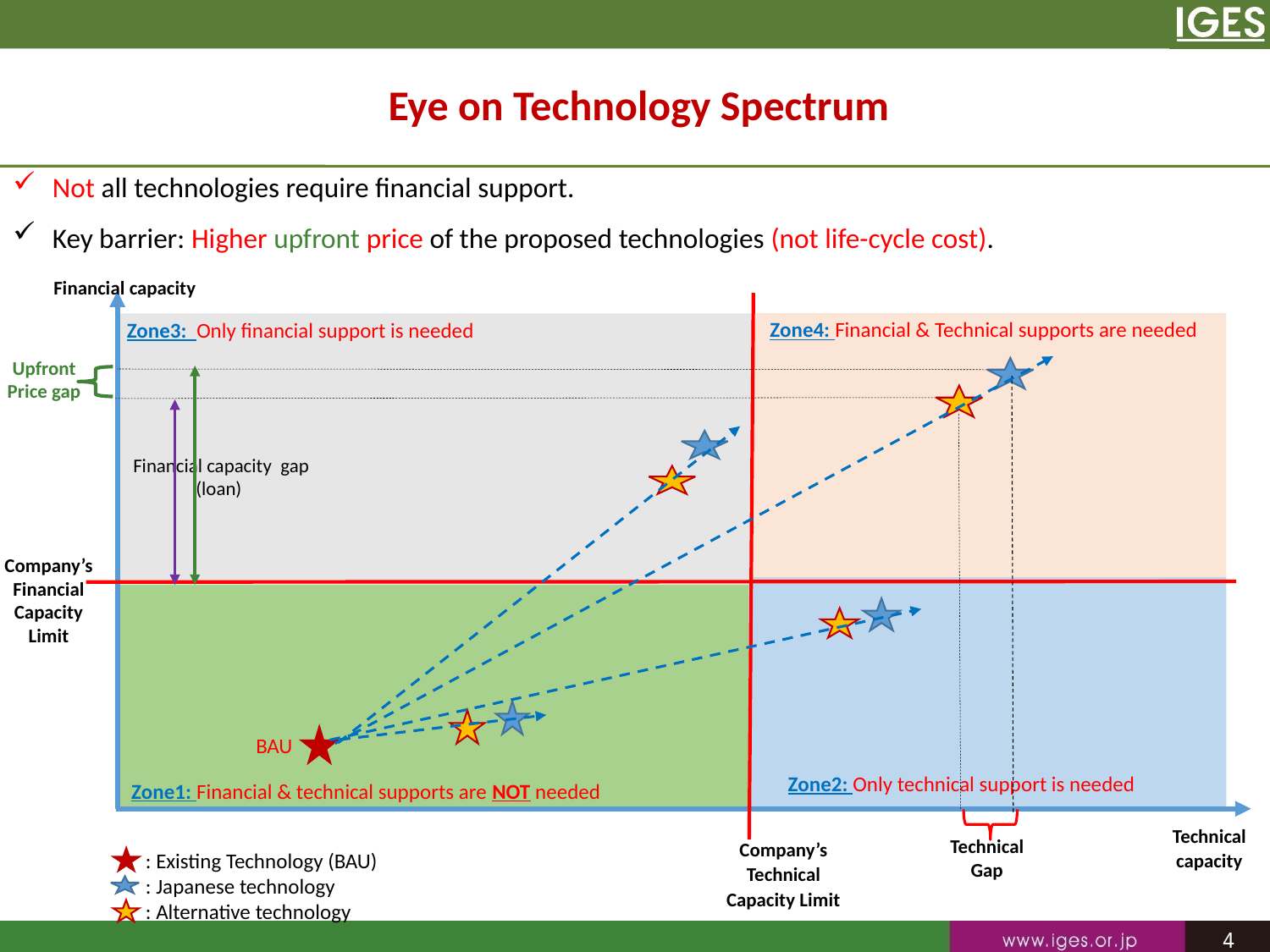

Eye on Technology Spectrum
Not all technologies require financial support.
Key barrier: Higher upfront price of the proposed technologies (not life-cycle cost).
Financial capacity
Zone3:  Only financial support is needed
Zone4: Financial & Technical supports are needed

Upfront Price gap

Financial capacity  gap (loan)

Company’s Financial
Capacity Limit

BAU

Zone2: Only technical support is needed
Zone1: Financial & technical supports are NOT needed
Technical capacity
Technical Gap
Company’s Technical Capacity Limit

: Existing Technology (BAU)
: Japanese technology
: Alternative technology